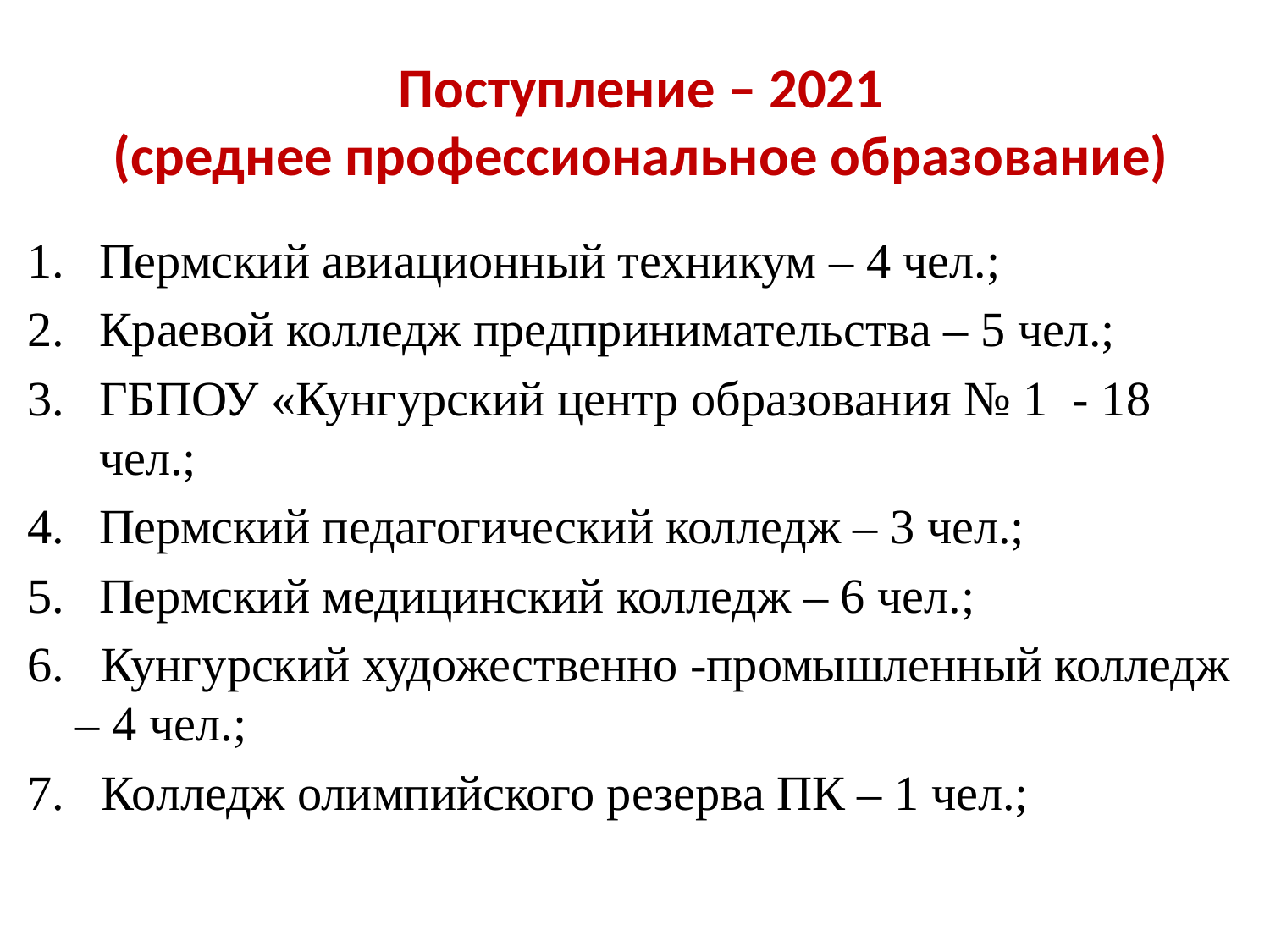

# Поступление – 2021 (среднее профессиональное образование)
Пермский авиационный техникум – 4 чел.;
Краевой колледж предпринимательства – 5 чел.;
ГБПОУ «Кунгурский центр образования № 1  - 18 чел.;
Пермский педагогический колледж – 3 чел.;
Пермский медицинский колледж – 6 чел.;
6.   Кунгурский художественно -промышленный колледж – 4 чел.;
7.   Колледж олимпийского резерва ПК – 1 чел.;